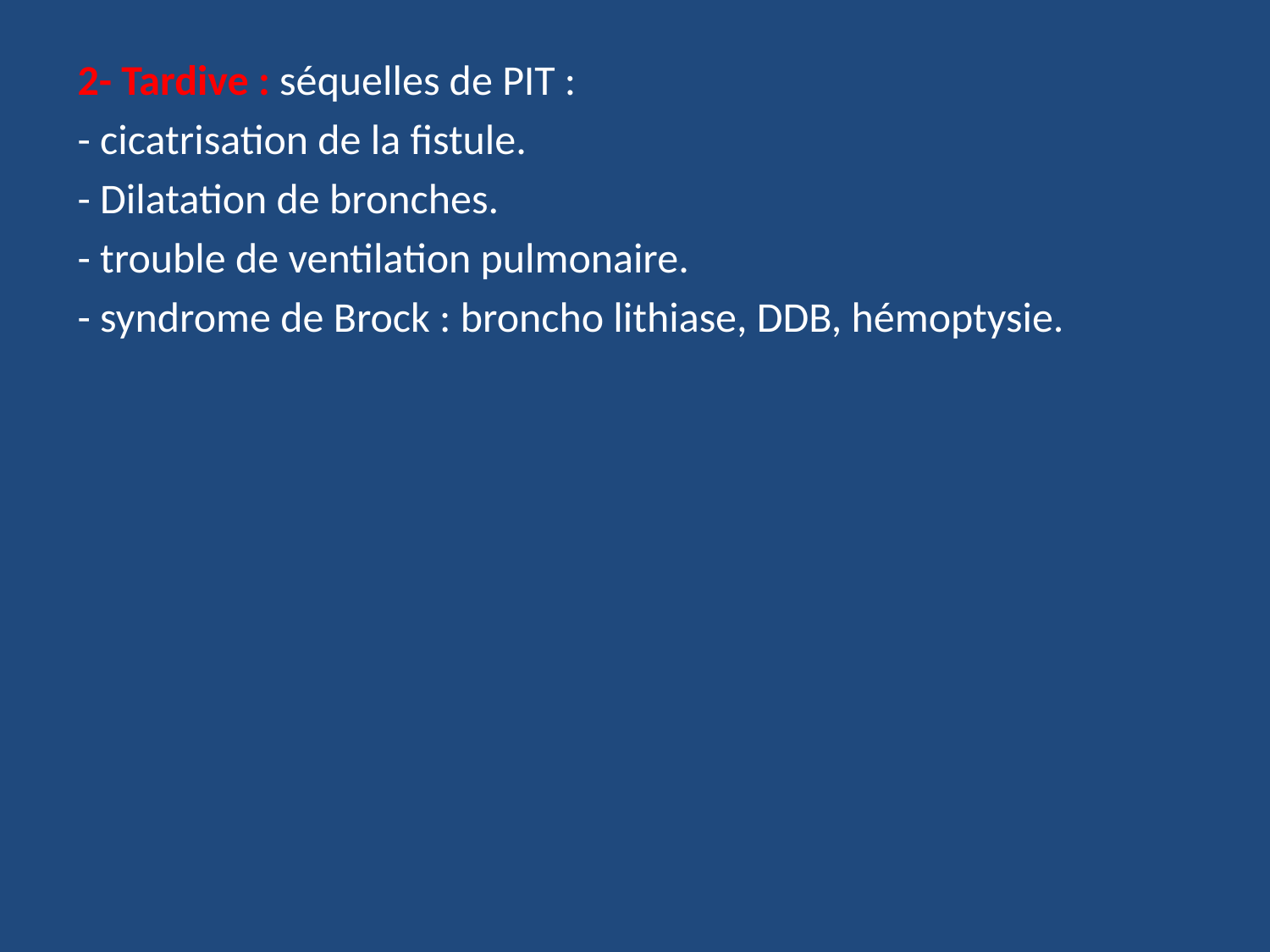

2- Tardive : séquelles de PIT :
- cicatrisation de la fistule.
- Dilatation de bronches.
- trouble de ventilation pulmonaire.
- syndrome de Brock : broncho lithiase, DDB, hémoptysie.